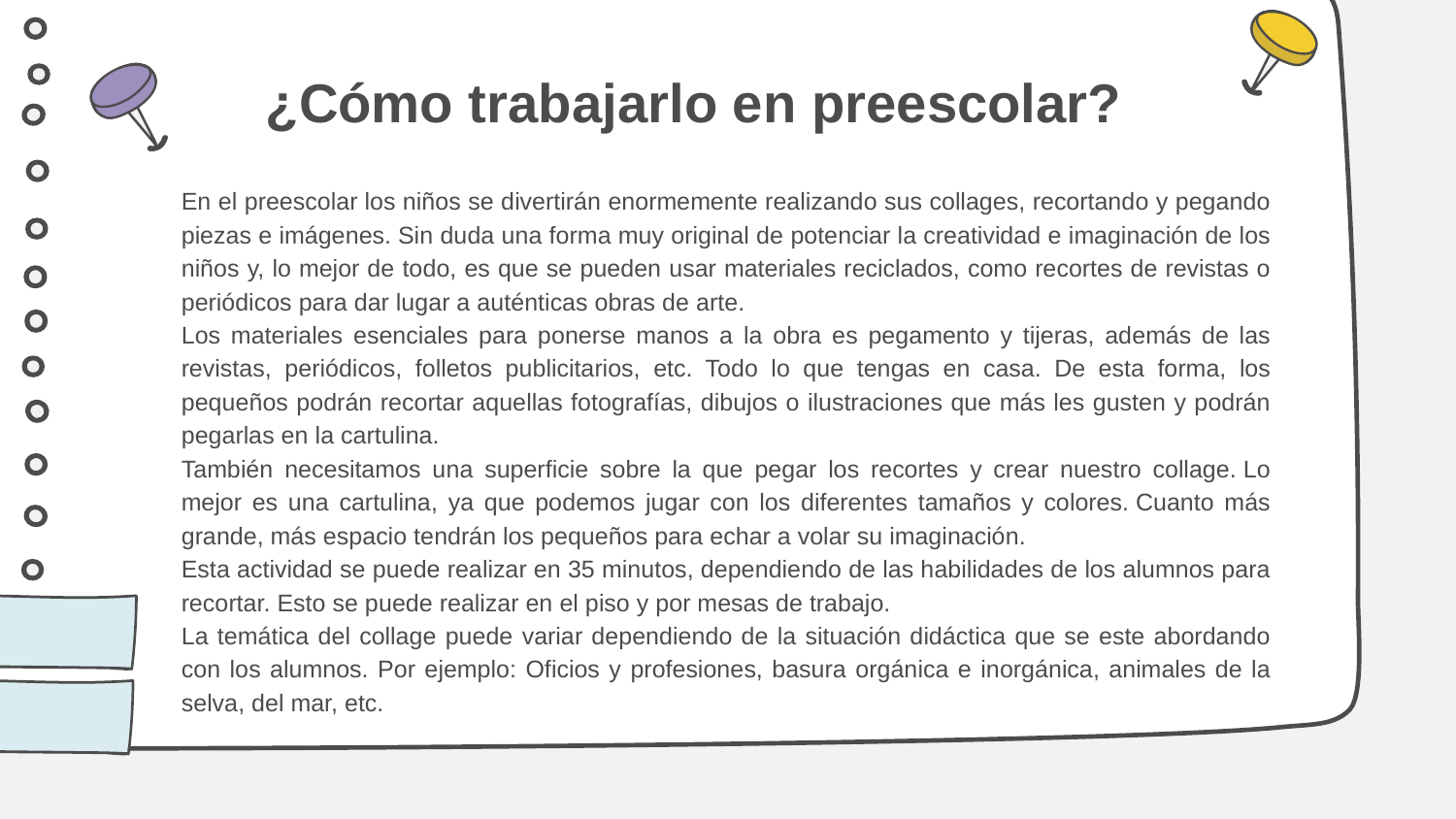

# ¿Cómo trabajarlo en preescolar?
En el preescolar los niños se divertirán enormemente realizando sus collages, recortando y pegando piezas e imágenes. Sin duda una forma muy original de potenciar la creatividad e imaginación de los niños y, lo mejor de todo, es que se pueden usar materiales reciclados, como recortes de revistas o periódicos para dar lugar a auténticas obras de arte.
Los materiales esenciales para ponerse manos a la obra es pegamento y tijeras, además de las revistas, periódicos, folletos publicitarios, etc. Todo lo que tengas en casa. De esta forma, los pequeños podrán recortar aquellas fotografías, dibujos o ilustraciones que más les gusten y podrán pegarlas en la cartulina.
También necesitamos una superficie sobre la que pegar los recortes y crear nuestro collage. Lo mejor es una cartulina, ya que podemos jugar con los diferentes tamaños y colores. Cuanto más grande, más espacio tendrán los pequeños para echar a volar su imaginación.
Esta actividad se puede realizar en 35 minutos, dependiendo de las habilidades de los alumnos para recortar. Esto se puede realizar en el piso y por mesas de trabajo.
La temática del collage puede variar dependiendo de la situación didáctica que se este abordando con los alumnos. Por ejemplo: Oficios y profesiones, basura orgánica e inorgánica, animales de la selva, del mar, etc.